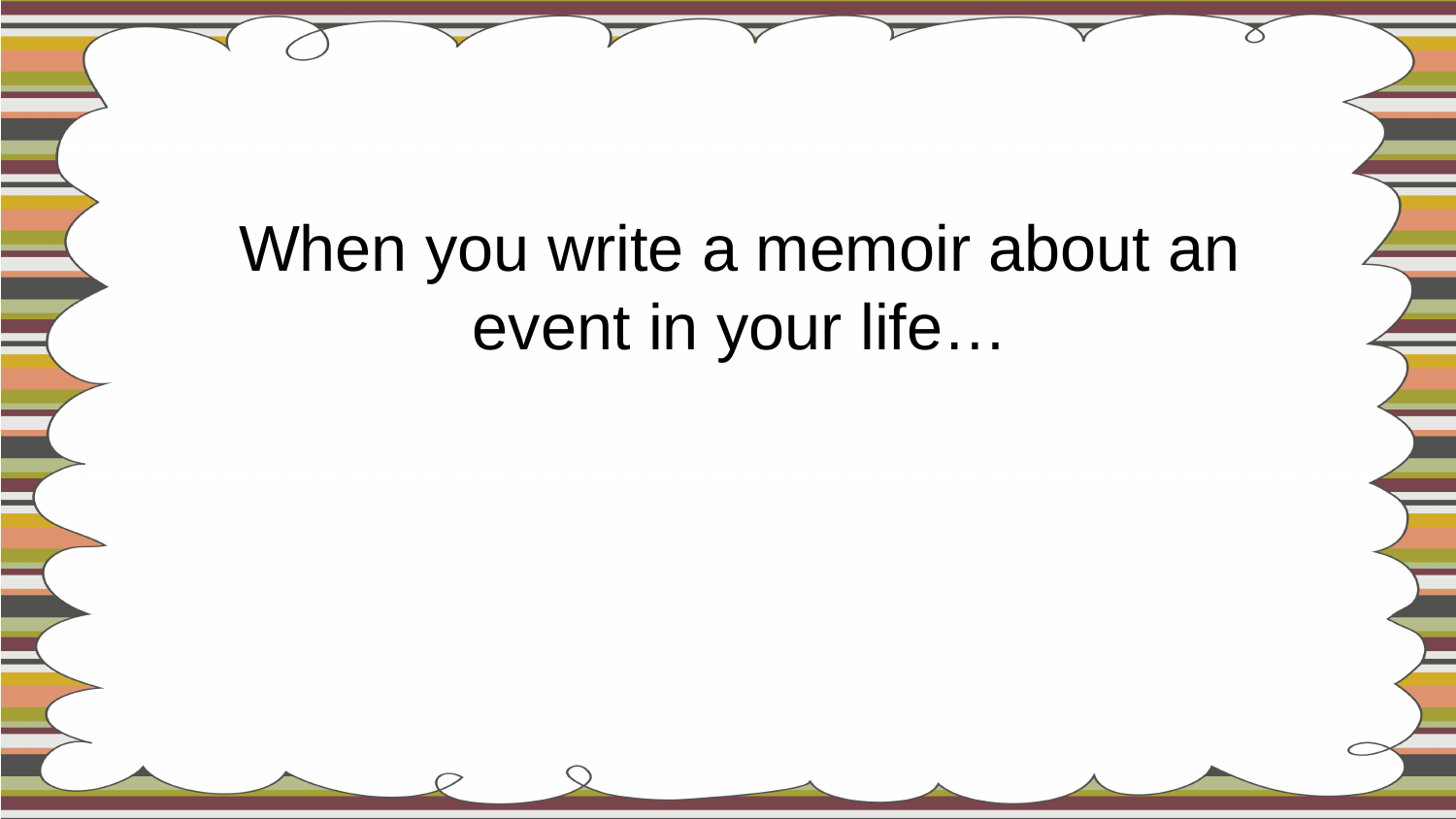

When you write a memoir about an event in your life…